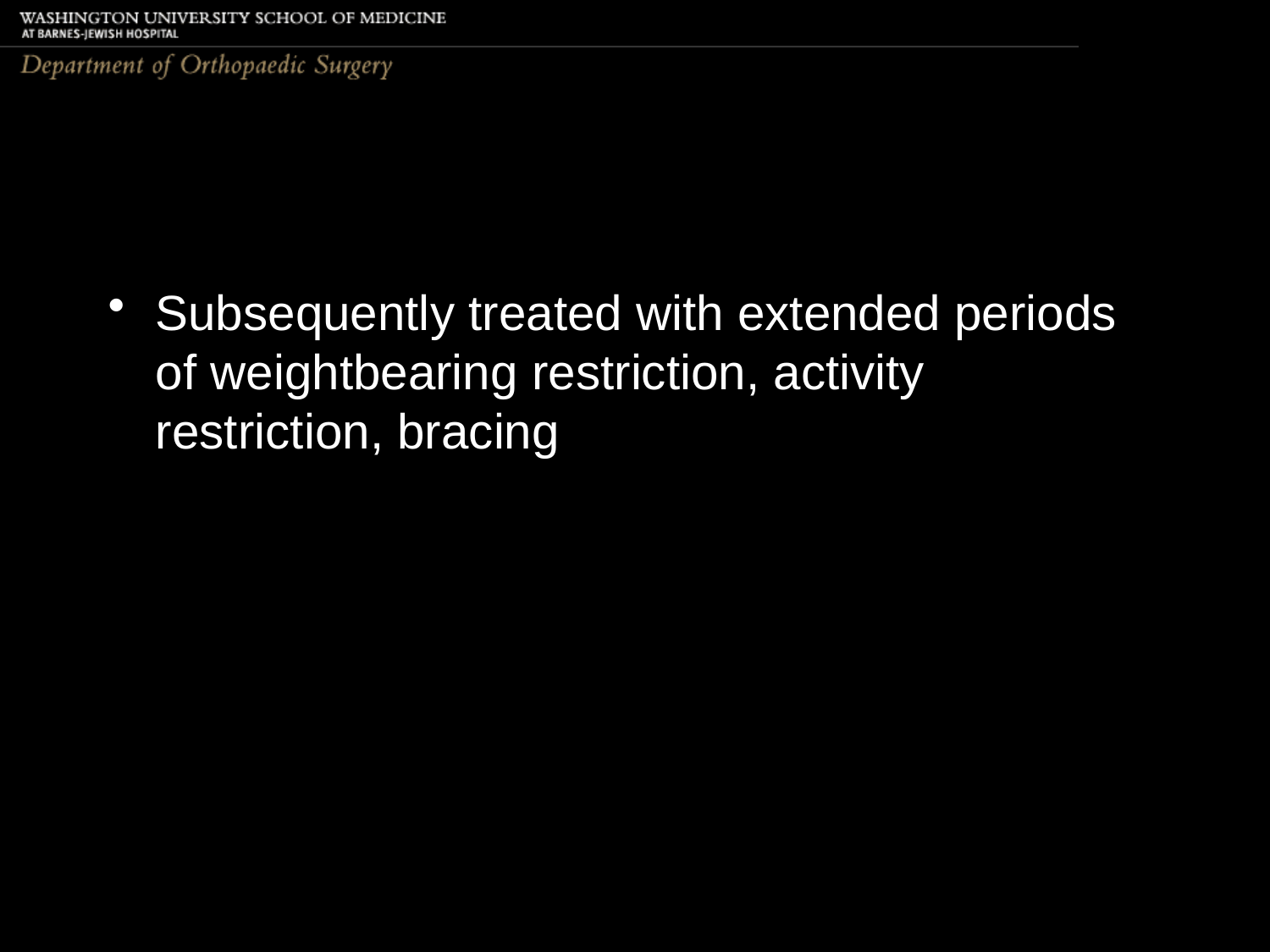

#
Subsequently treated with extended periods of weightbearing restriction, activity restriction, bracing